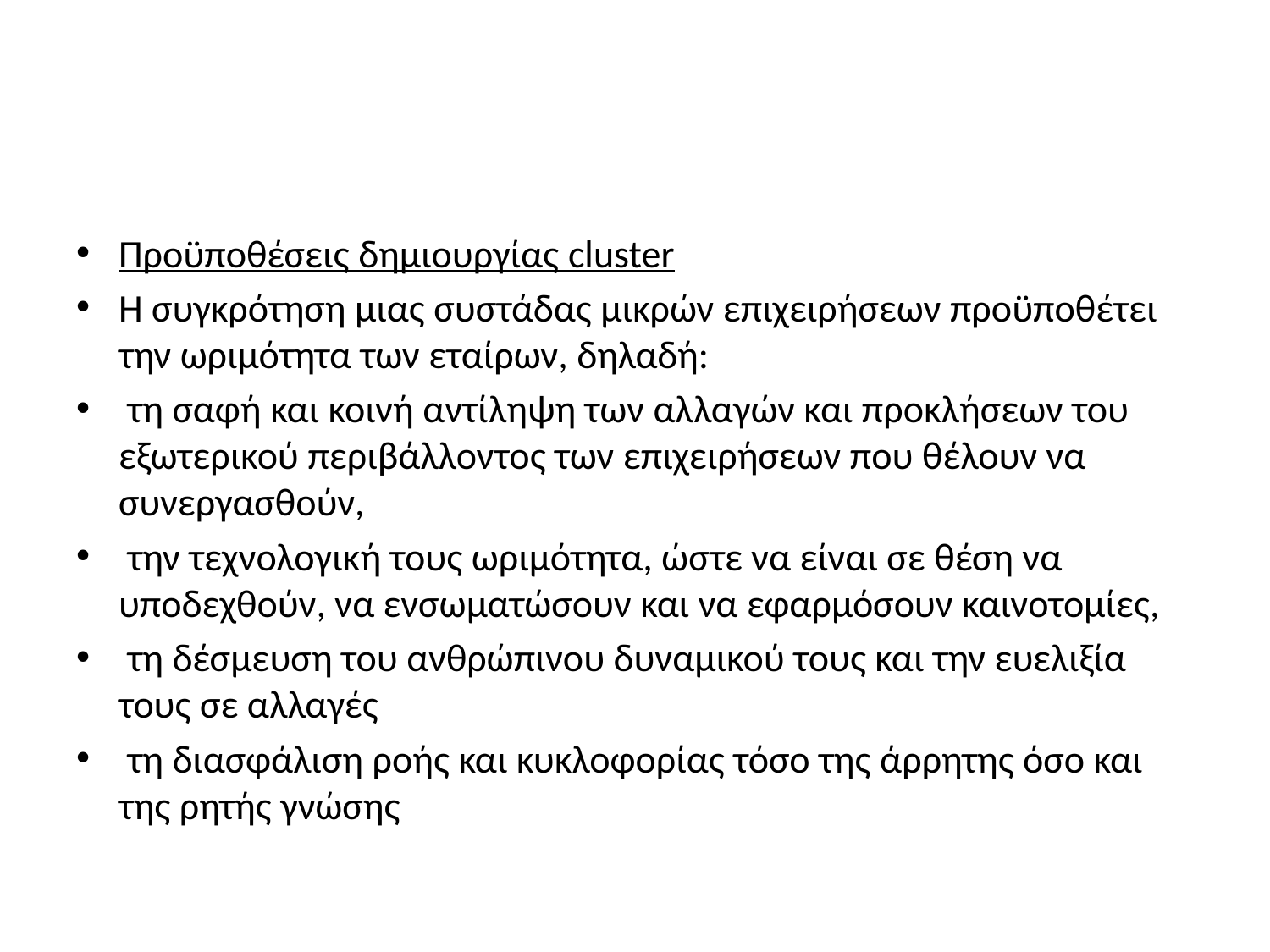

#
Προϋποθέσεις δημιουργίας cluster
Η συγκρότηση μιας συστάδας μικρών επιχειρήσεων προϋποθέτει την ωριμότητα των εταίρων, δηλαδή:
 τη σαφή και κοινή αντίληψη των αλλαγών και προκλήσεων του εξωτερικού περιβάλλοντος των επιχειρήσεων που θέλουν να συνεργασθούν,
 την τεχνολογική τους ωριμότητα, ώστε να είναι σε θέση να υποδεχθούν, να ενσωματώσουν και να εφαρμόσουν καινοτομίες,
 τη δέσμευση του ανθρώπινου δυναμικού τους και την ευελιξία τους σε αλλαγές
 τη διασφάλιση ροής και κυκλοφορίας τόσο της άρρητης όσο και της ρητής γνώσης